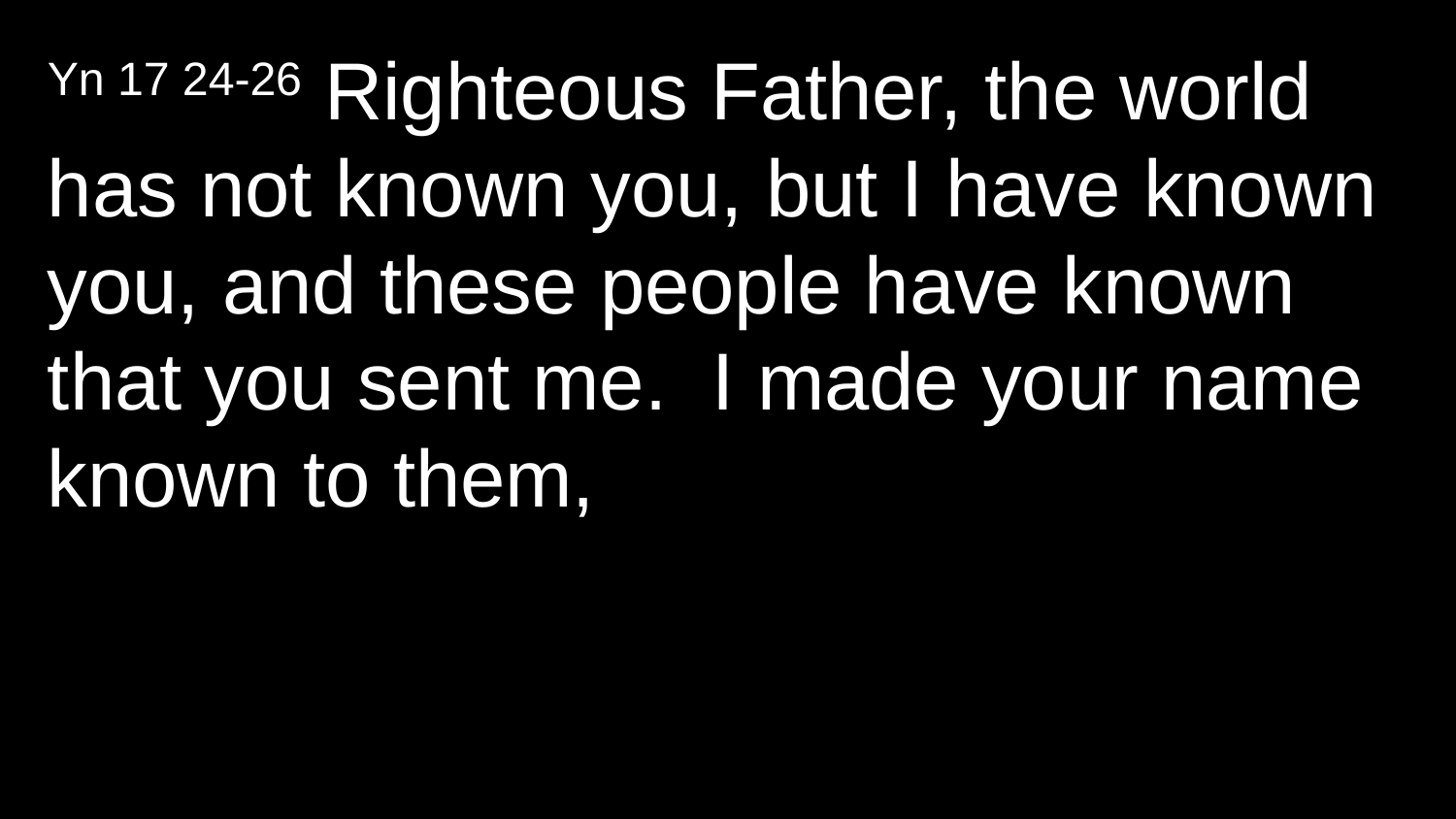

Yn 17 24-26 Righteous Father, the world has not known you, but I have known you, and these people have known that you sent me.  I made your name known to them,